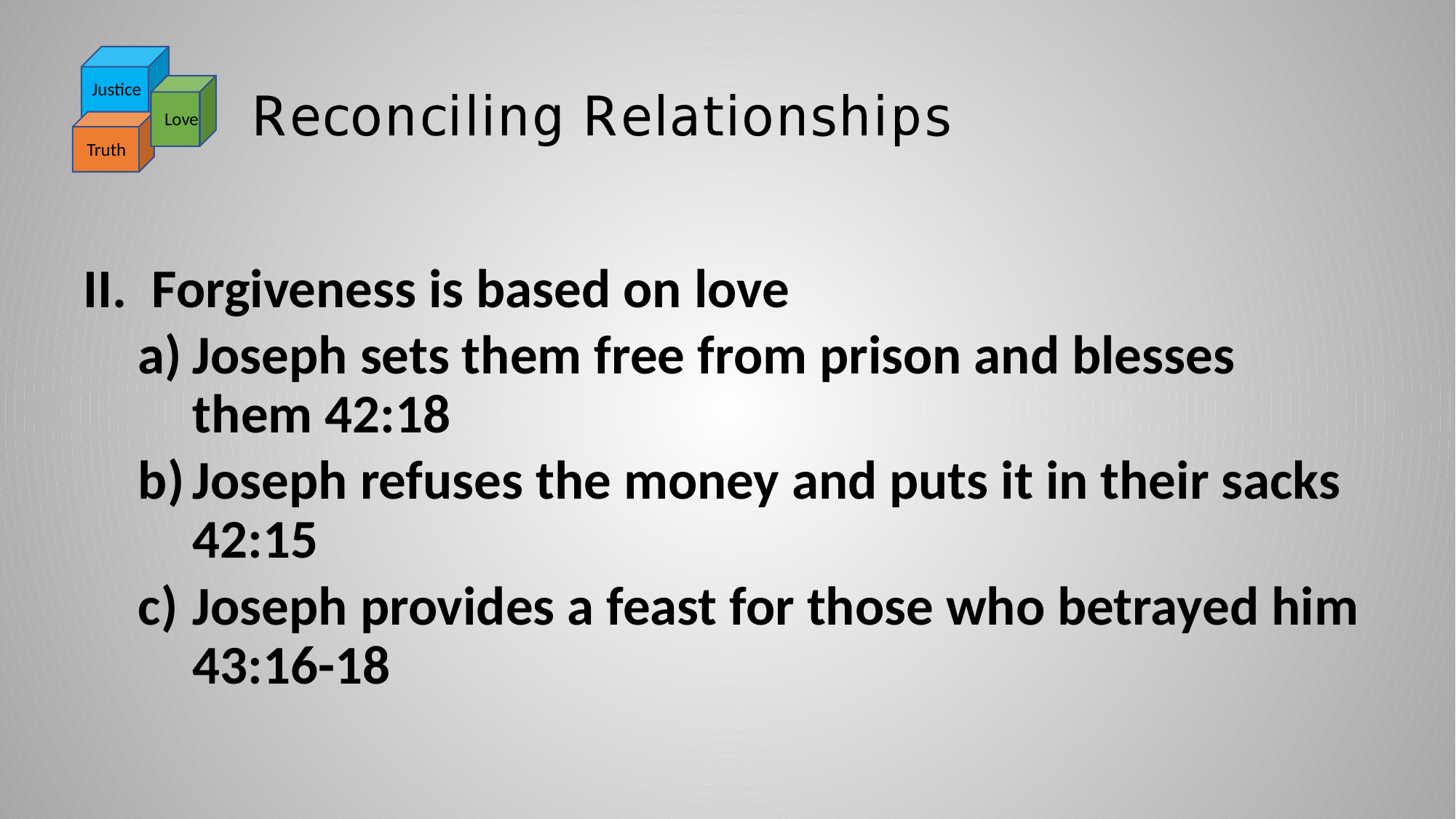

Justice

Love

Truth
# Reconciling Relationships
Forgiveness is based on love
Joseph sets them free from prison and blesses them 42:18
Joseph refuses the money and puts it in their sacks 42:15
Joseph provides a feast for those who betrayed him 43:16-18